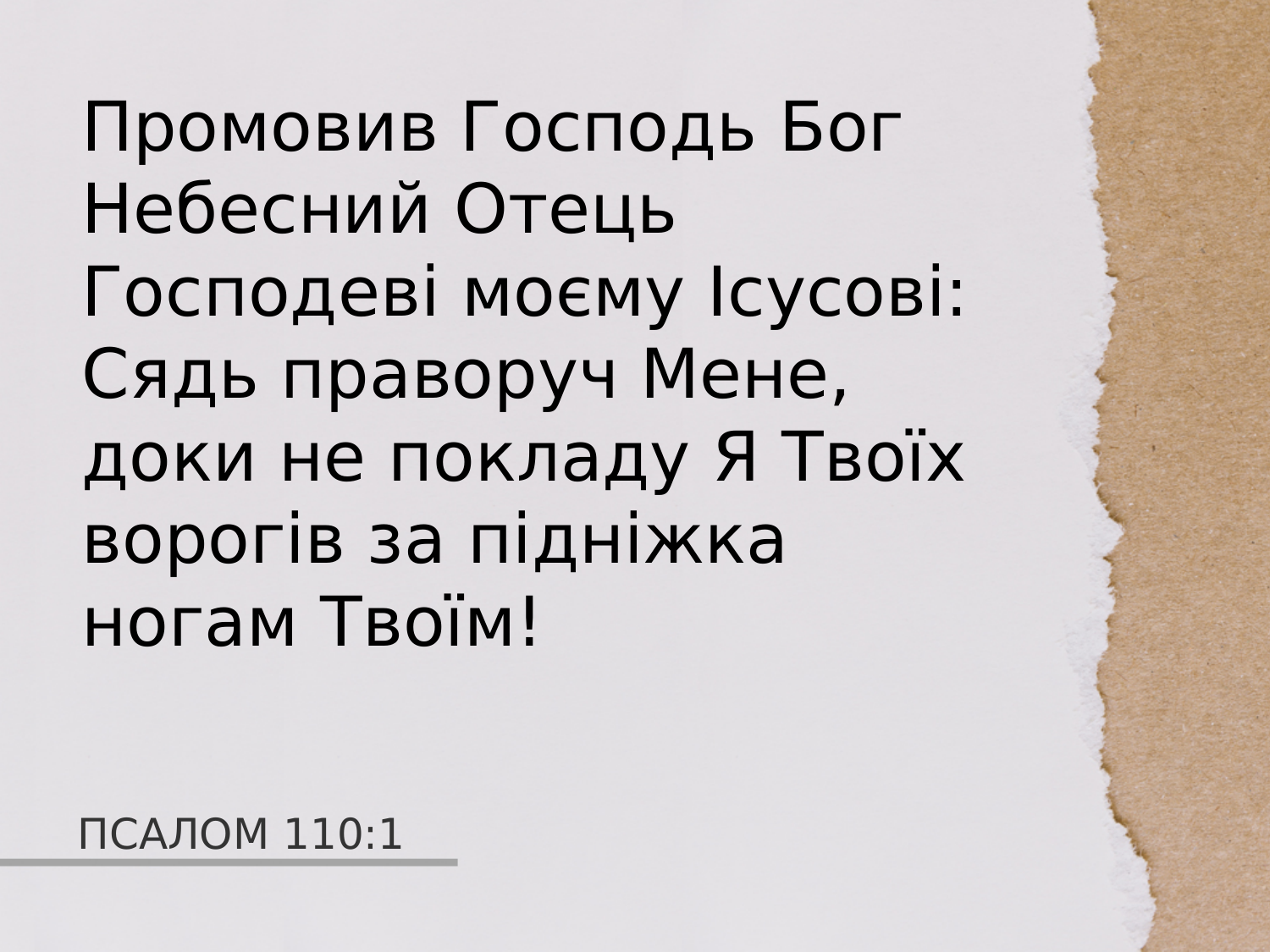

Промовив Господь Бог Небесний Отець Господеві моєму Ісусові: Сядь праворуч Мене, доки не покладу Я Твоїх ворогів за підніжка
ногам Твоїм!
# ПСАЛОМ 110:1